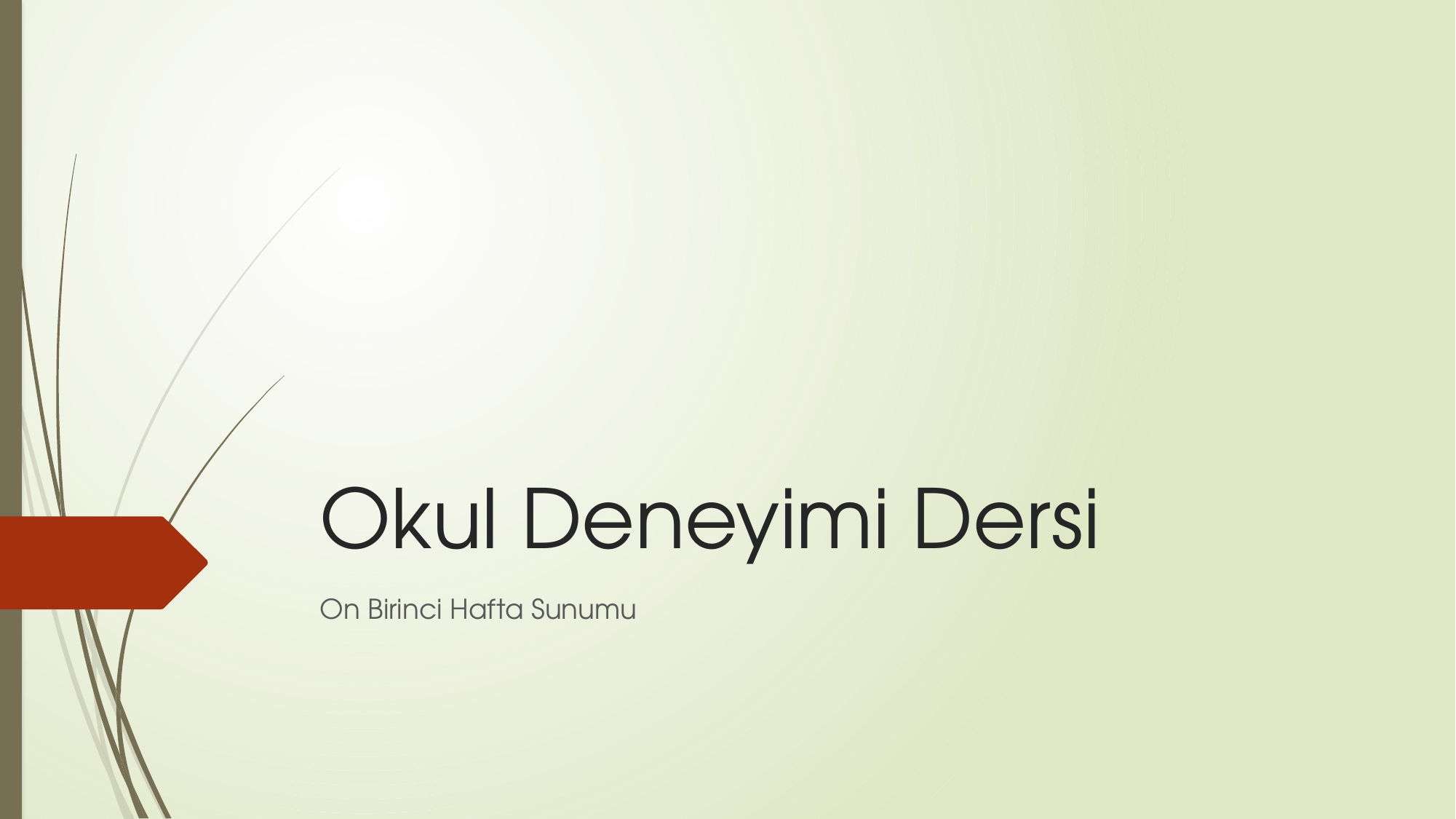

# Okul Deneyimi Dersi
On Birinci Hafta Sunumu